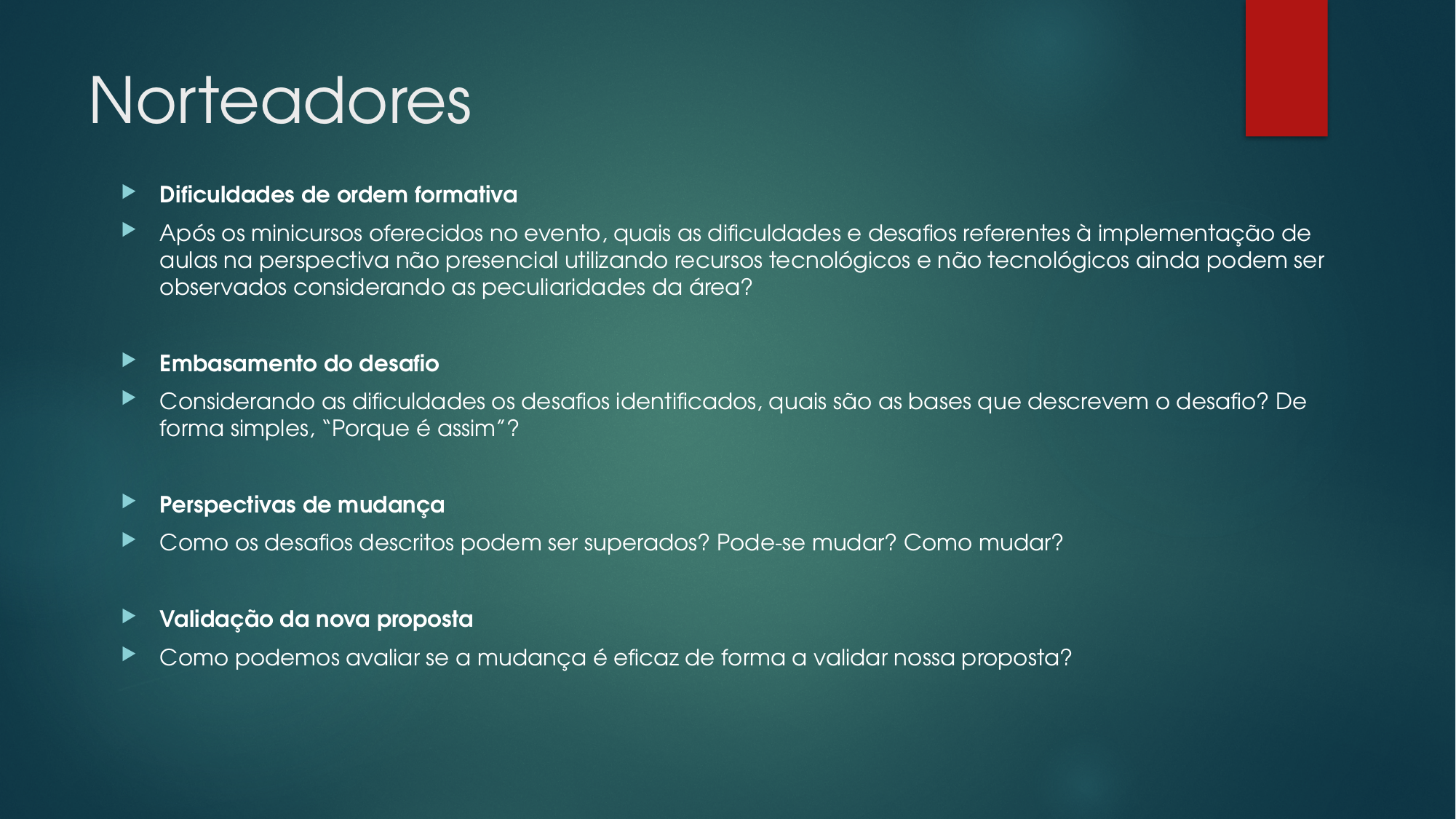

# Norteadores
Dificuldades de ordem formativa
Após os minicursos oferecidos no evento, quais as dificuldades e desafios referentes à implementação de aulas na perspectiva não presencial utilizando recursos tecnológicos e não tecnológicos ainda podem ser observados considerando as peculiaridades da área?

Embasamento do desafio
Considerando as dificuldades os desafios identificados, quais são as bases que descrevem o desafio? De forma simples, “Porque é assim”?

Perspectivas de mudança
Como os desafios descritos podem ser superados? Pode-se mudar? Como mudar?

Validação da nova proposta
Como podemos avaliar se a mudança é eficaz de forma a validar nossa proposta?